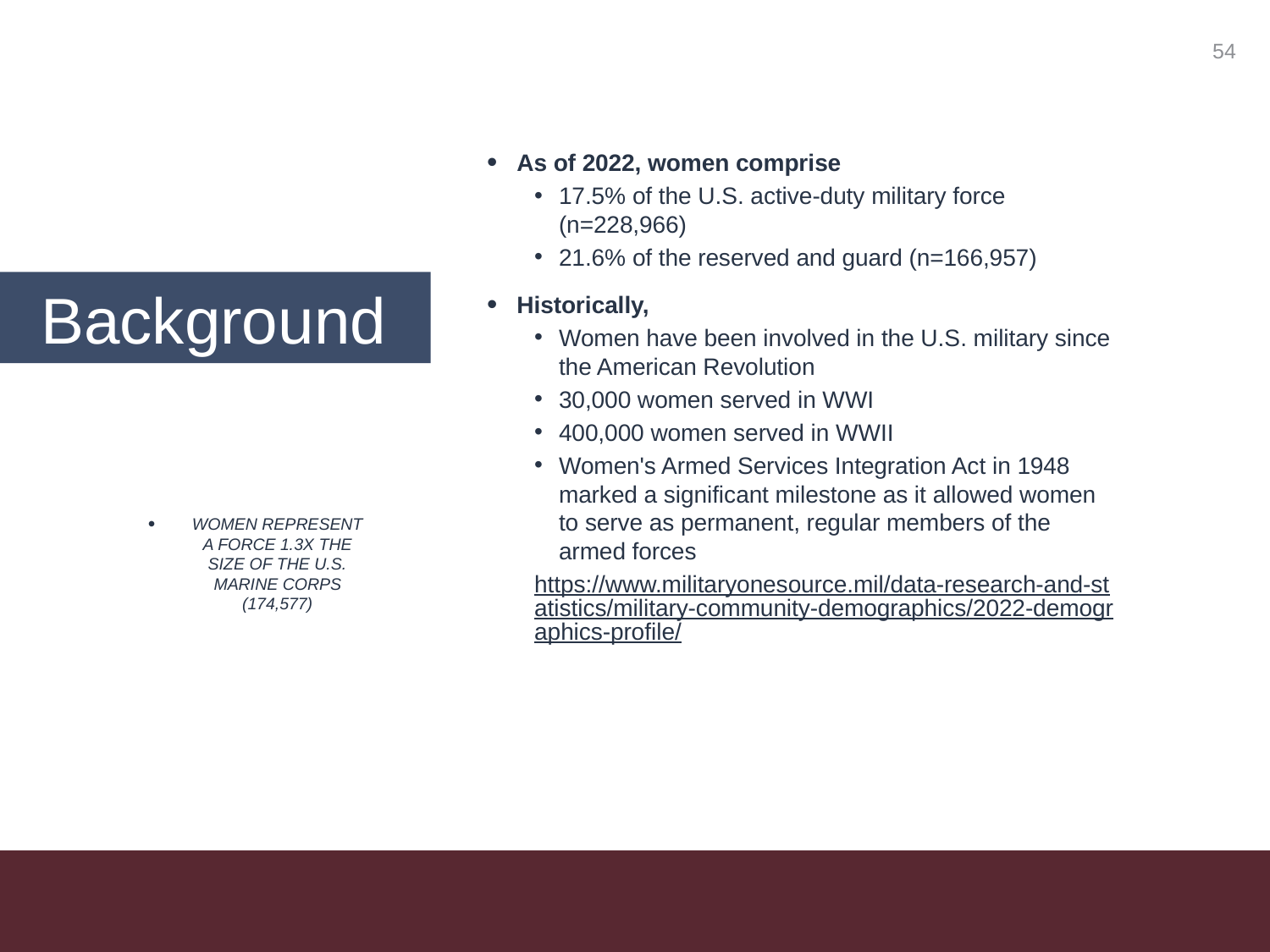

54
As of 2022, women comprise
17.5% of the U.S. active-duty military force (n=228,966)
21.6% of the reserved and guard (n=166,957)
Historically,
Women have been involved in the U.S. military since the American Revolution
30,000 women served in WWI
400,000 women served in WWII
Women's Armed Services Integration Act in 1948 marked a significant milestone as it allowed women to serve as permanent, regular members of the armed forces
https://www.militaryonesource.mil/data-research-and-statistics/military-community-demographics/2022-demographics-profile/
# Background
women represent a force 1.3x the size of the U.S. Marine Corps (174,577)